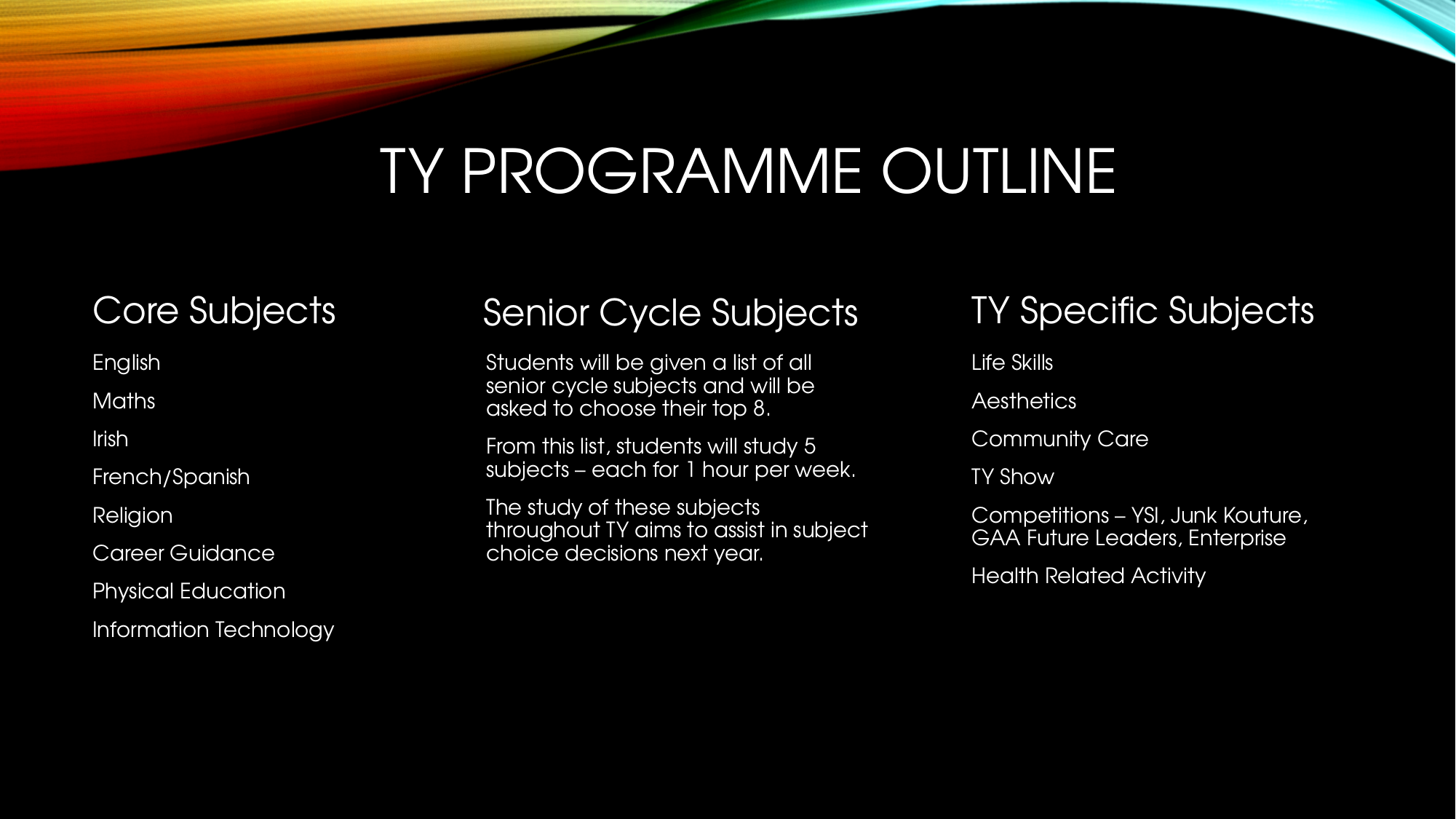

# TY Programme OUTLINE
TY Specific Subjects
Core Subjects
Senior Cycle Subjects
Students will be given a list of all senior cycle subjects and will be asked to choose their top 8.
From this list, students will study 5 subjects – each for 1 hour per week.
The study of these subjects throughout TY aims to assist in subject choice decisions next year.
English
Maths
Irish
French/Spanish
Religion
Career Guidance
Physical Education
Information Technology
Life Skills
Aesthetics
Community Care
TY Show
Competitions – YSI, Junk Kouture, GAA Future Leaders, Enterprise
Health Related Activity